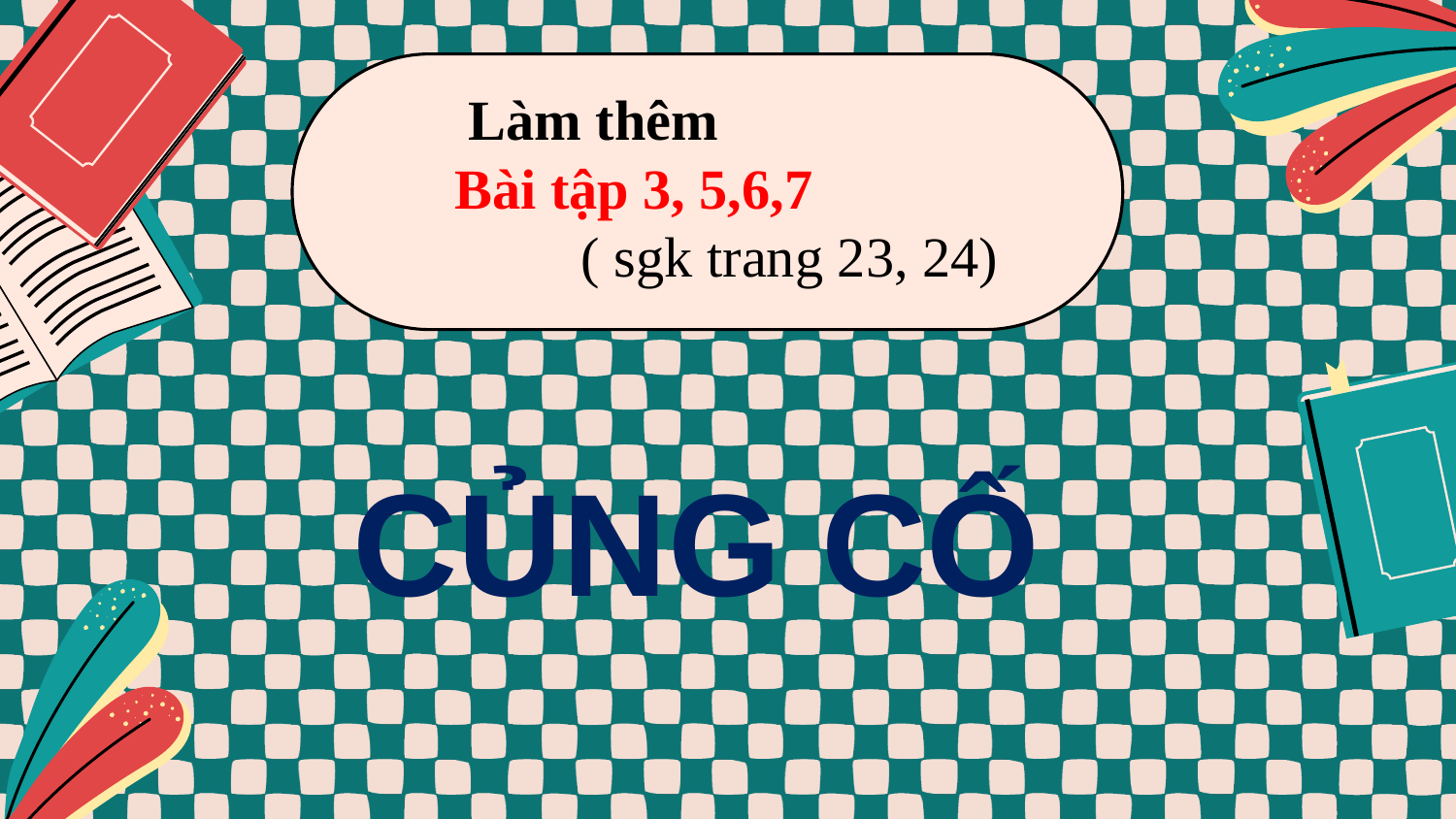

Làm thêm
    Bài tập 3, 5,6,7
             ( sgk trang 23, 24)

CỦNG CỐ